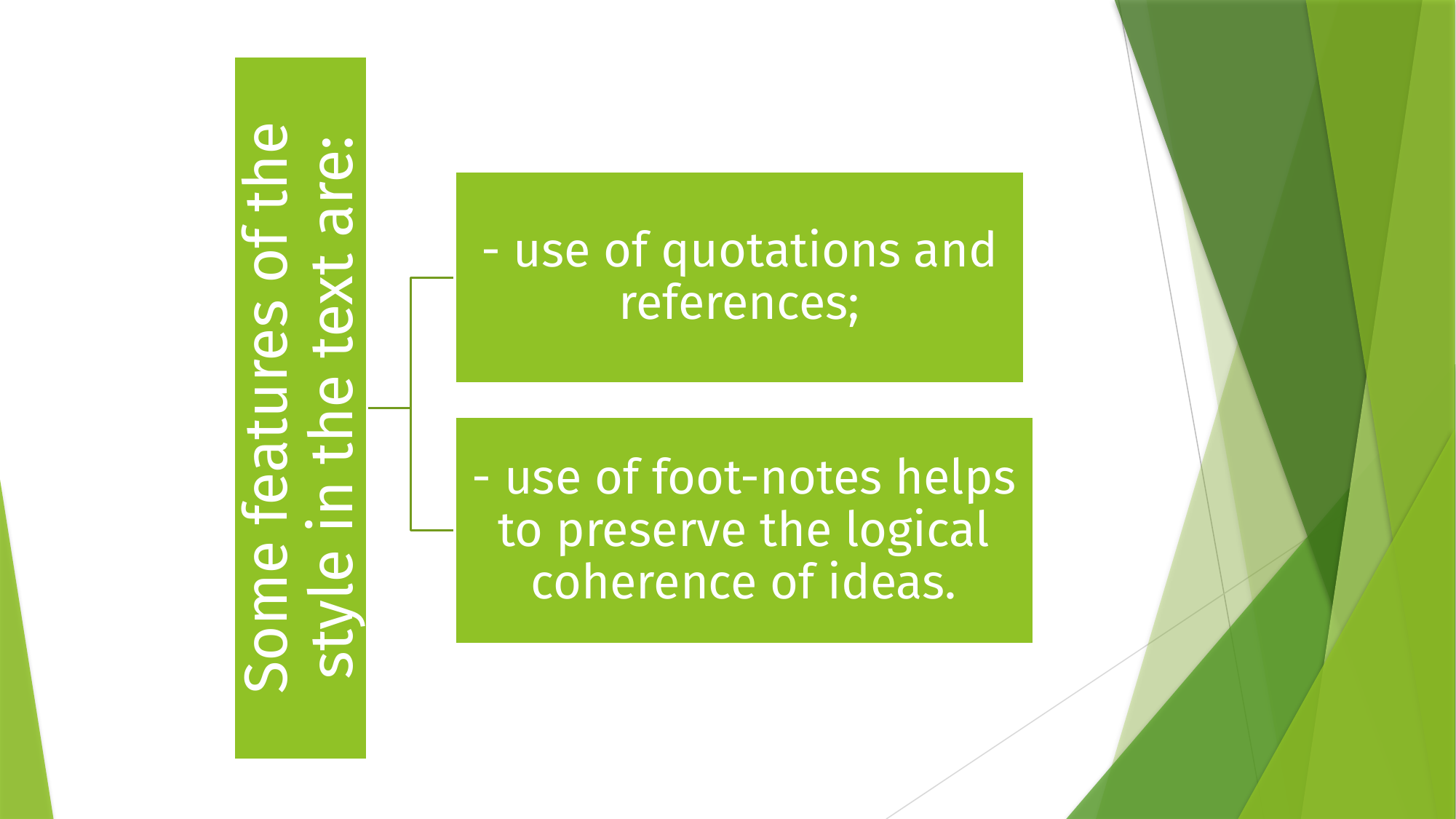

Some features of the style in the text are:
- use of quotations and references;
- use of foot-notes helps to preserve the logical coherence of ideas.